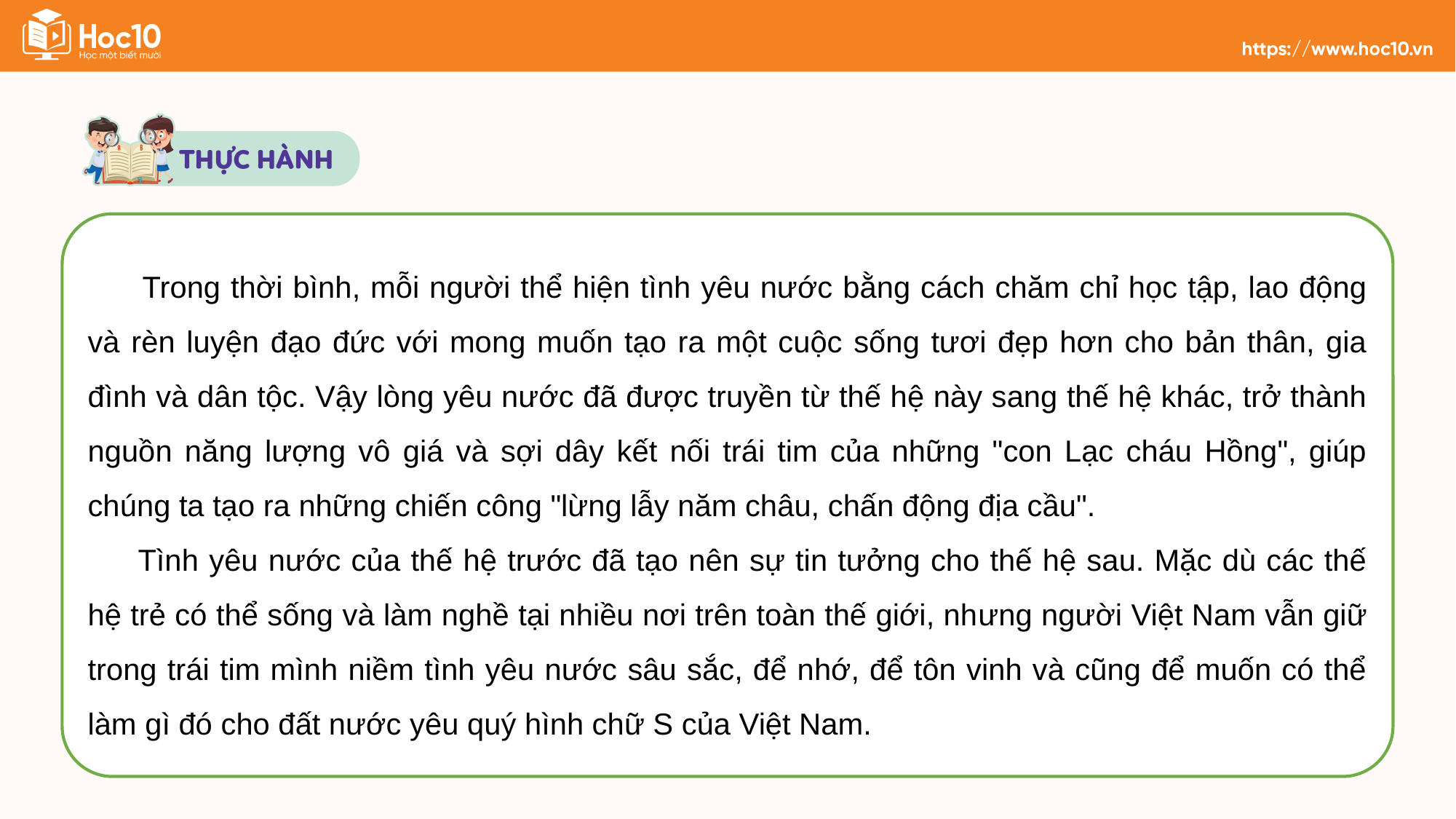

Trong thời bình, mỗi người thể hiện tình yêu nước bằng cách chăm chỉ học tập, lao động và rèn luyện đạo đức với mong muốn tạo ra một cuộc sống tươi đẹp hơn cho bản thân, gia đình và dân tộc. Vậy lòng yêu nước đã được truyền từ thế hệ này sang thế hệ khác, trở thành nguồn năng lượng vô giá và sợi dây kết nối trái tim của những "con Lạc cháu Hồng", giúp chúng ta tạo ra những chiến công "lừng lẫy năm châu, chấn động địa cầu".
      Tình yêu nước của thế hệ trước đã tạo nên sự tin tưởng cho thế hệ sau. Mặc dù các thế hệ trẻ có thể sống và làm nghề tại nhiều nơi trên toàn thế giới, nhưng người Việt Nam vẫn giữ trong trái tim mình niềm tình yêu nước sâu sắc, để nhớ, để tôn vinh và cũng để muốn có thể làm gì đó cho đất nước yêu quý hình chữ S của Việt Nam.